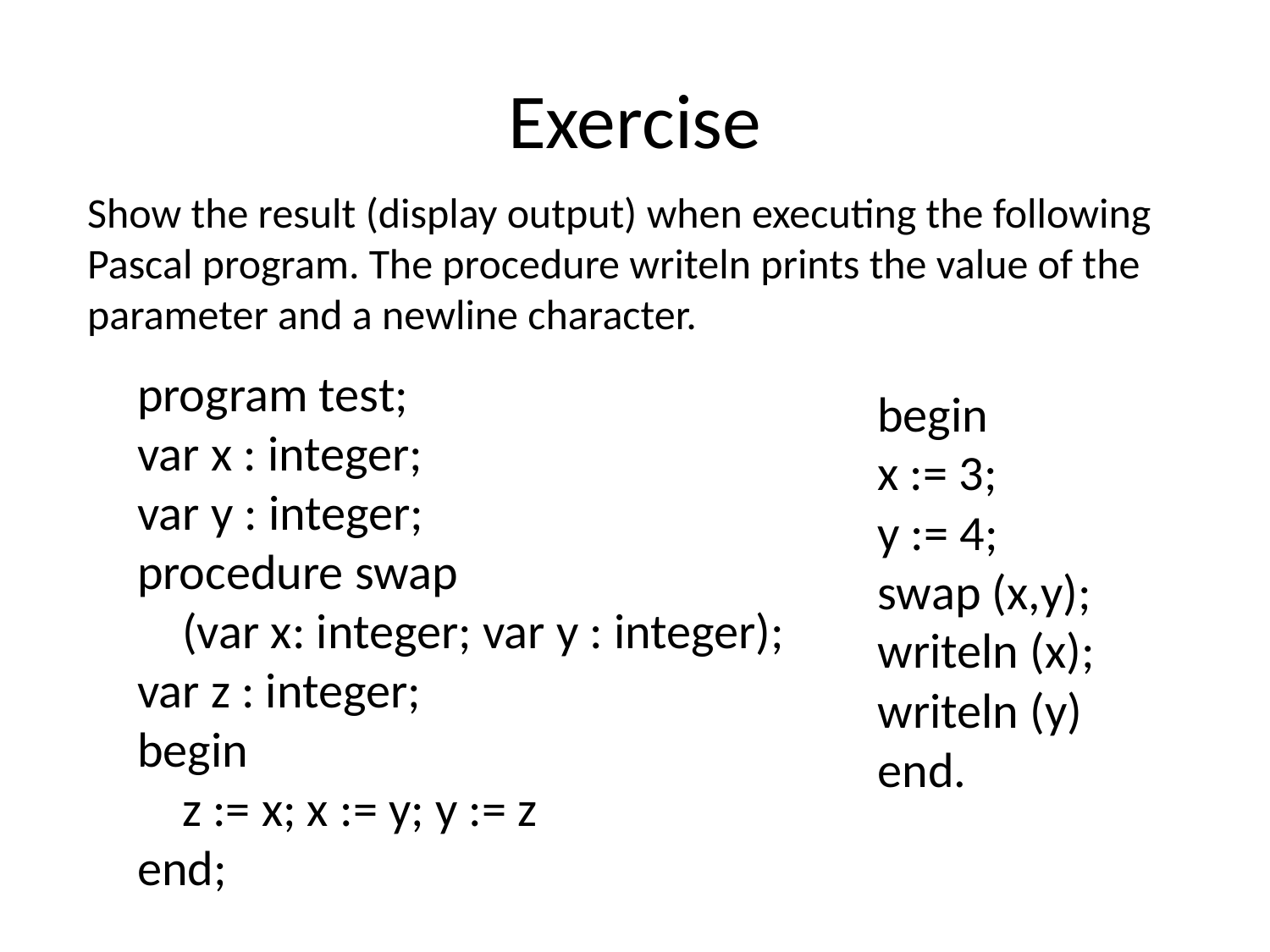

# Exercise
Show the result (display output) when executing the following Pascal program. The procedure writeln prints the value of the parameter and a newline character.
program test;
var x : integer;
var y : integer;
procedure swap
    (var x: integer; var y : integer);
var z : integer;
begin
    z := x; x := y; y := z
end;
begin
x := 3;
y := 4;
swap (x,y);
writeln (x);
writeln (y)
end.